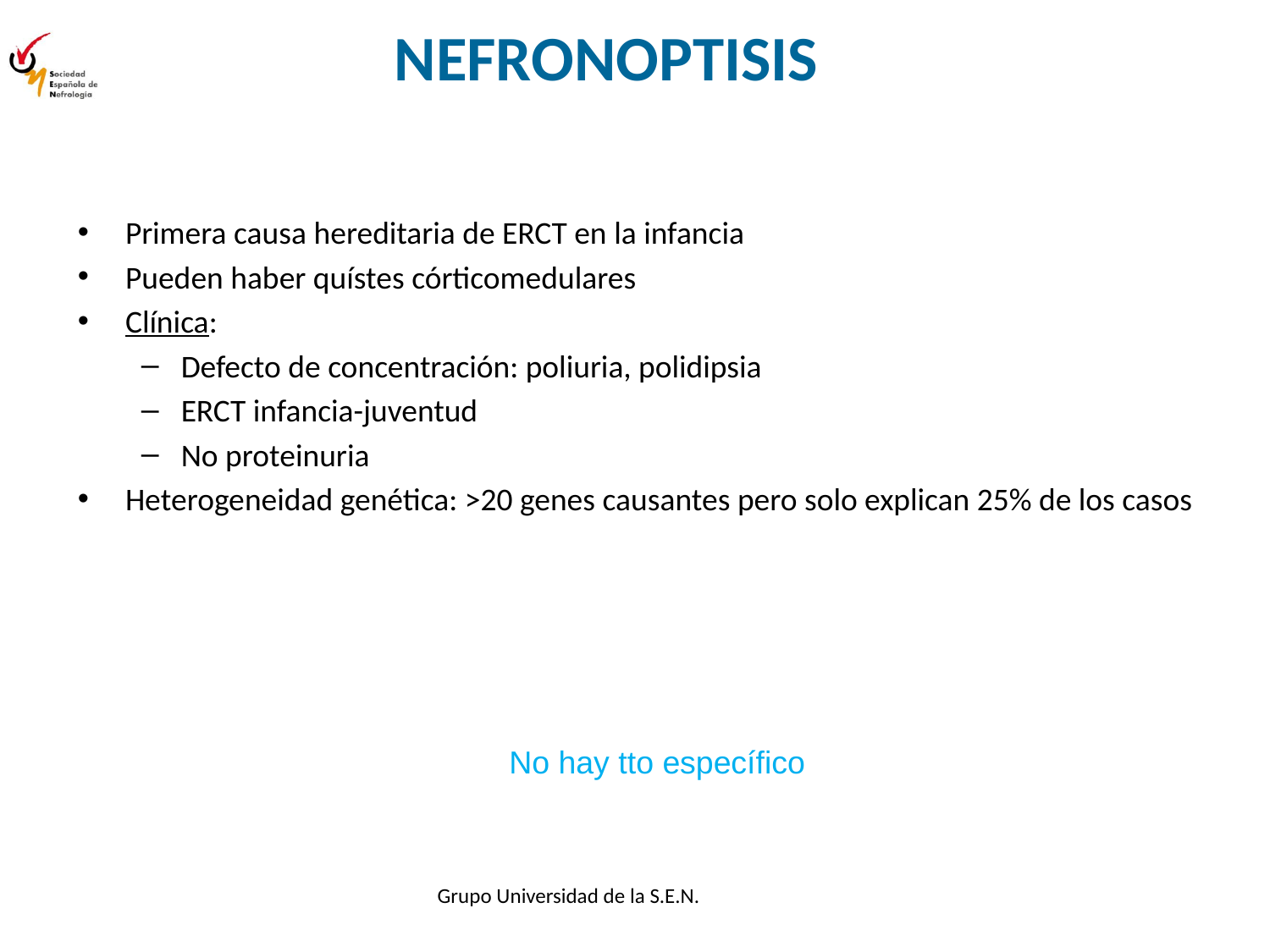

# NEFRONOPTISIS
Primera causa hereditaria de ERCT en la infancia
Pueden haber quístes córticomedulares
Clínica:
Defecto de concentración: poliuria, polidipsia
ERCT infancia-juventud
No proteinuria
Heterogeneidad genética: >20 genes causantes pero solo explican 25% de los casos

No hay tto específico
565656